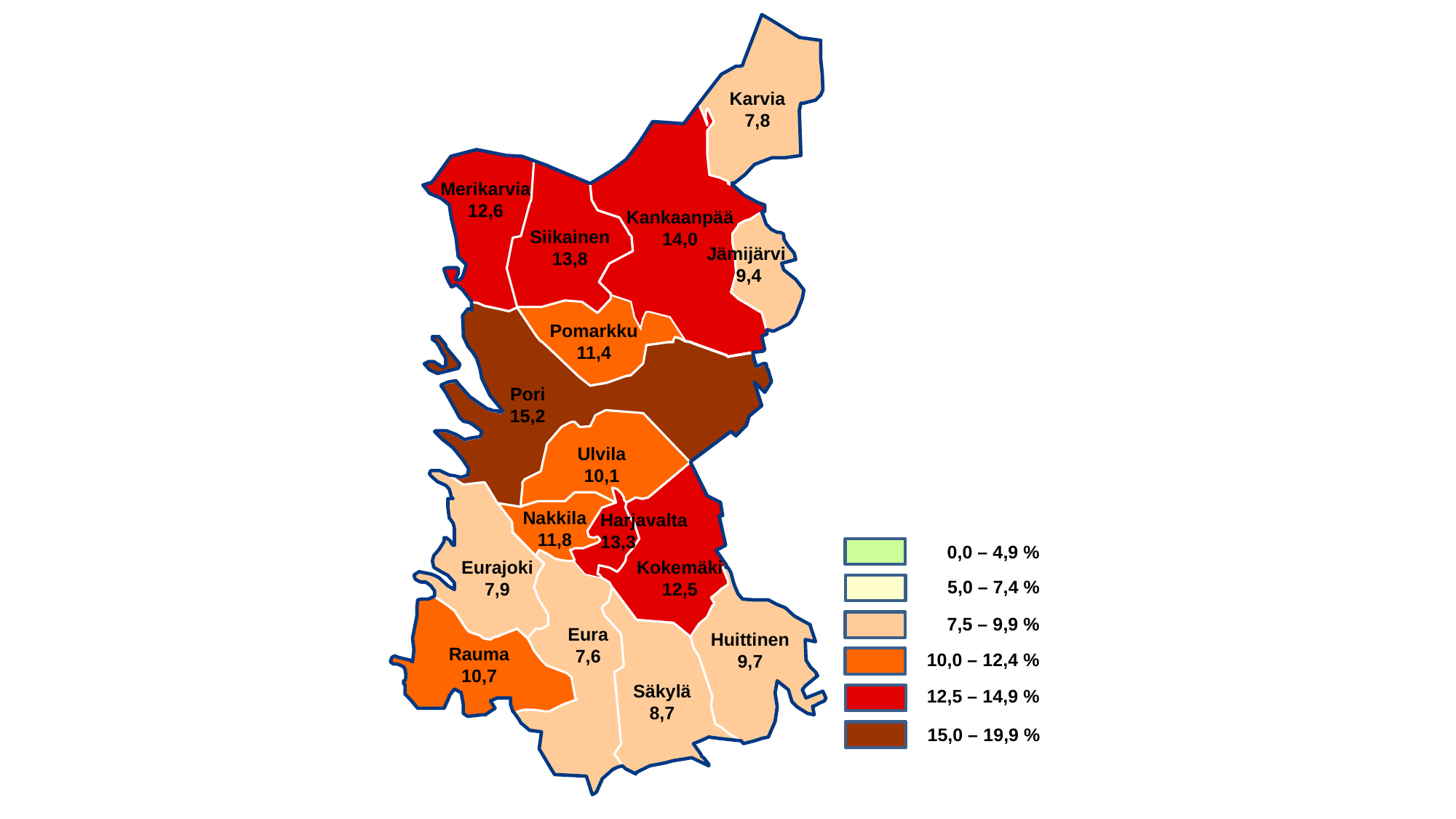

Karvia
7,8
Merikarvia
12,6
Kankaanpää
14,0
Siikainen
13,8
Jämijärvi
 9,4
Pomarkku
11,4
Pori
15,2
Ulvila
10,1
Nakkila
11,8
Harjavalta
13,3
Kokemäki
12,5
Eurajoki
7,9
Eura
7,6
Huittinen
9,7
Rauma
10,7
Säkylä
8,7

0,0 – 4,9 %

5,0 – 7,4 %

7,5 – 9,9 %

10,0 – 12,4 %

12,5 – 14,9 %

15,0 – 19,9 %